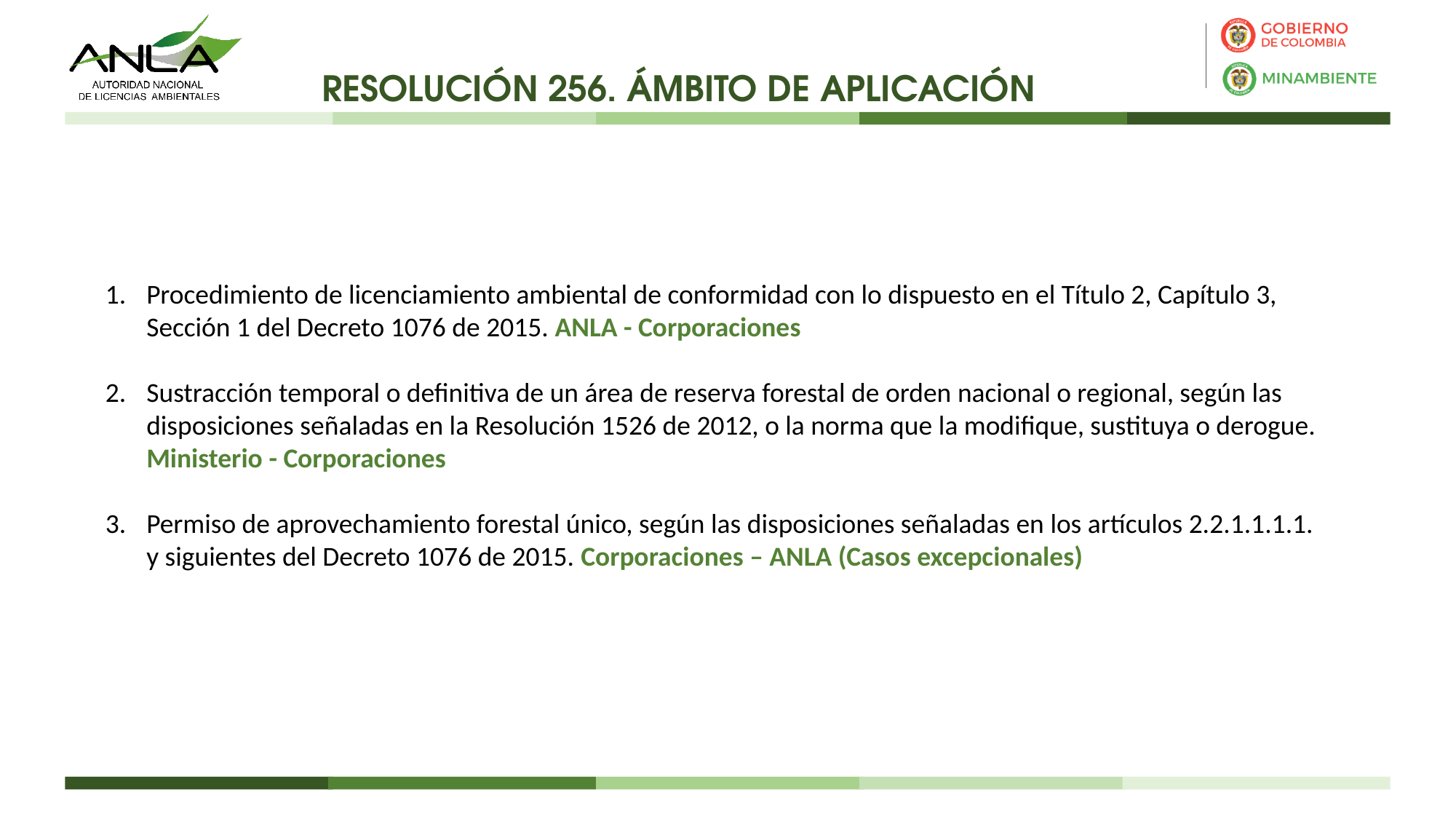

RESOLUCIÓN 256. ÁMBITO DE APLICACIÓN
Procedimiento de licenciamiento ambiental de conformidad con lo dispuesto en el Título 2, Capítulo 3, Sección 1 del Decreto 1076 de 2015. ANLA - Corporaciones

Sustracción temporal o definitiva de un área de reserva forestal de orden nacional o regional, según las disposiciones señaladas en la Resolución 1526 de 2012, o la norma que la modifique, sustituya o derogue. Ministerio - Corporaciones

Permiso de aprovechamiento forestal único, según las disposiciones señaladas en los artículos 2.2.1.1.1.1. y siguientes del Decreto 1076 de 2015. Corporaciones – ANLA (Casos excepcionales)